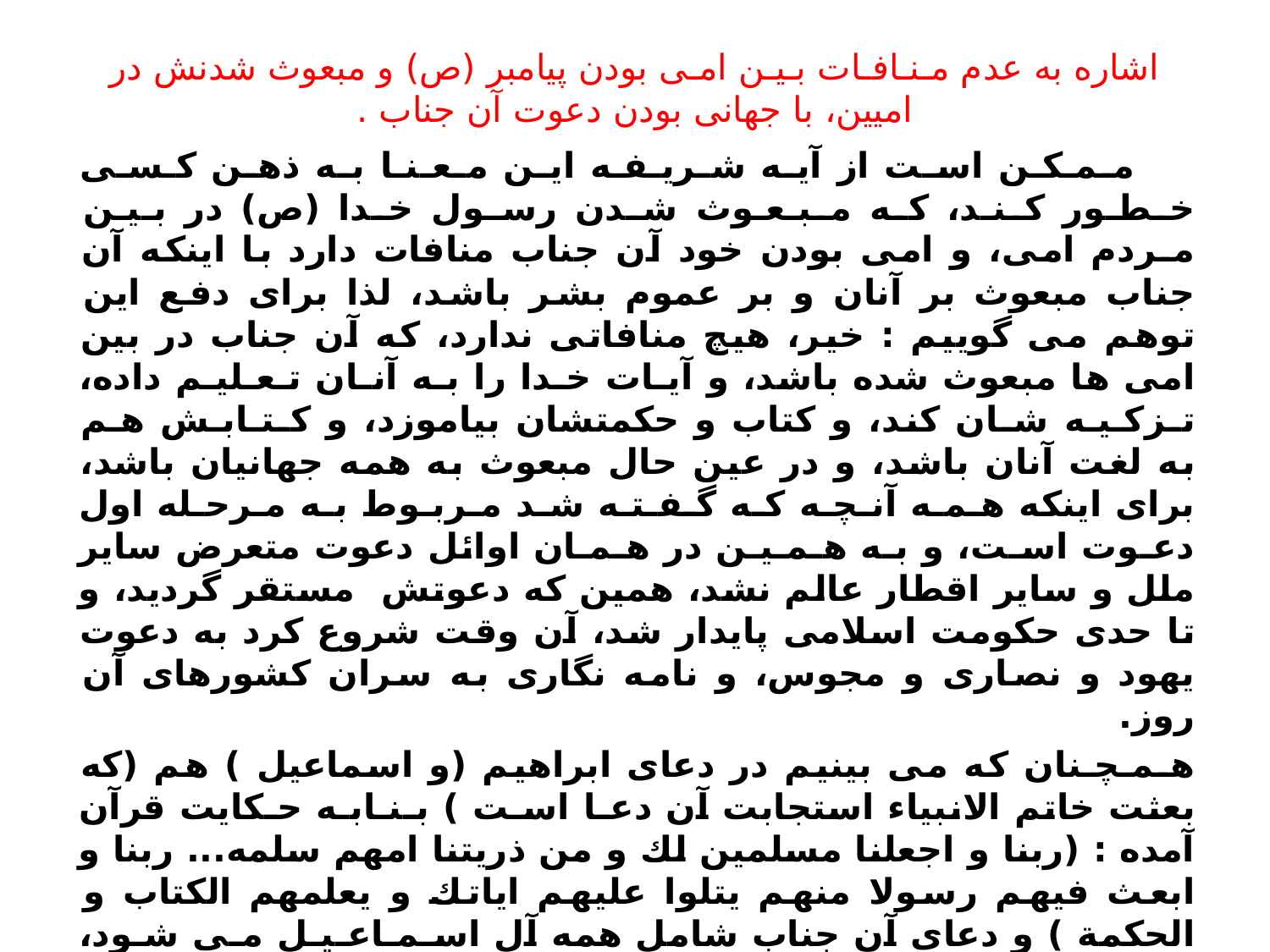

# اشاره به عدم مـنـافـات بـيـن امـى بودن پيامبر (ص) و مبعوث شدنش در اميين، با جهانى بودن دعوت آن جناب .
    مـمـكـن اسـت از آيـه شـريـفـه ايـن مـعـنـا بـه ذهـن كـسـى خـطـور كـنـد، كـه مـبـعـوث شـدن رسـول خـدا (ص) در بـيـن مـردم امى، و امى بودن خود آن جناب منافات دارد با اينكه آن جناب مبعوث بر آنان و بر عموم بشر باشد، لذا براى دفع اين توهم مى گوييم : خير، هيچ منافاتى ندارد، كه آن جناب در بين امى ها مبعوث شده باشد، و آيـات خـدا را بـه آنـان تـعـليـم داده، تـزكـيـه شـان كند، و كتاب و حكمتشان بياموزد، و كـتـابـش هـم به لغت آنان باشد، و در عين حال مبعوث به همه جهانيان باشد، براى اينكه هـمـه آنـچـه كـه گـفـتـه شـد مـربـوط بـه مـرحـله اول دعـوت اسـت، و بـه هـمـيـن در هـمـان اوائل دعوت متعرض ساير ملل و ساير اقطار عالم نشد، همين كه دعوتش ‍ مستقر گرديد، و تا حدى حكومت اسلامى پايدار شد، آن وقت شروع كرد به دعوت يهود و نصارى و مجوس، و نامه نگارى به سران كشورهاى آن روز.
هـمـچـنان كه مى بينيم در دعاى ابراهيم (و اسماعيل ) هم (كه بعثت خاتم الانبياء استجابت آن دعـا اسـت ) بـنـابـه حـكايت قرآن آمده : (ربنا و اجعلنا مسلمين لك و من ذريتنا امهم سلمه... ربنا و ابعث فيهم رسولا منهم يتلوا عليهم اياتك و يعلمهم الكتاب و الحكمة ) و دعاى آن جناب شامل همه آل اسـمـاعـيـل مـى شـود، چـه عـرب مـضـر بـاشـنـد، و چـه نـبـاشـنـد، چـه اهـل مـكـّه باشند، و چه نباشند، علاوه بر اينكه منافات ندارد كه آن جناب مبعوث به سوى آل اسماعيل و غير ايشان باشد.
(يـتـلوا عليهم آياته ) - يعنى آيات كتاب خدا را بر آنان بخواند باامى است، و اين جمله صفت رسول خدا (ص) است .